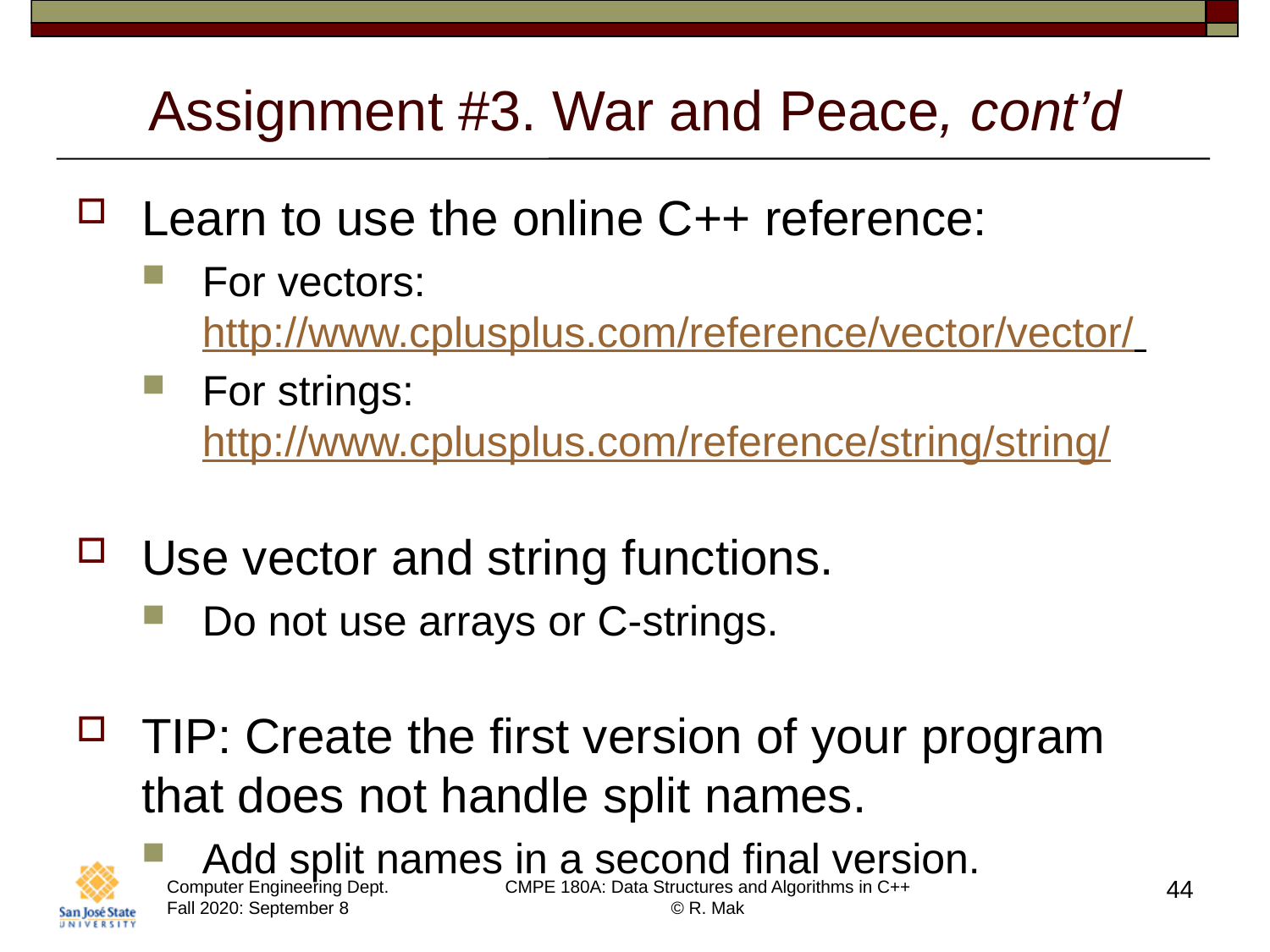

# Assignment #3. War and Peace, cont’d
Learn to use the online C++ reference:
For vectors: http://www.cplusplus.com/reference/vector/vector/
For strings: http://www.cplusplus.com/reference/string/string/

Use vector and string functions.
Do not use arrays or C-strings.

TIP: Create the first version of your program that does not handle split names.
Add split names in a second final version.
44